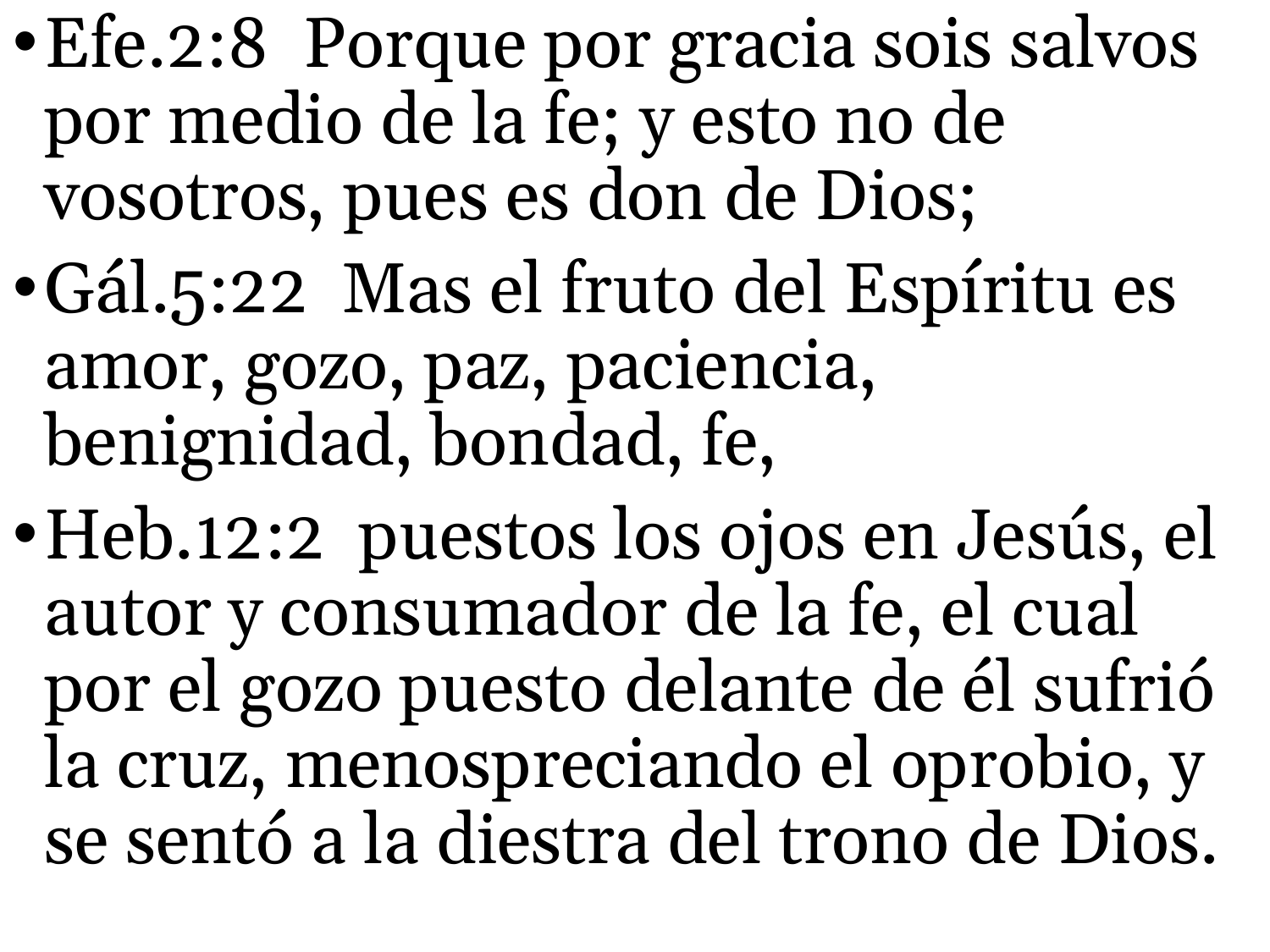

Efe.2:8  Porque por gracia sois salvos por medio de la fe; y esto no de vosotros, pues es don de Dios;
Gál.5:22  Mas el fruto del Espíritu es amor, gozo, paz, paciencia, benignidad, bondad, fe,
Heb.12:2  puestos los ojos en Jesús, el autor y consumador de la fe, el cual por el gozo puesto delante de él sufrió la cruz, menospreciando el oprobio, y se sentó a la diestra del trono de Dios.